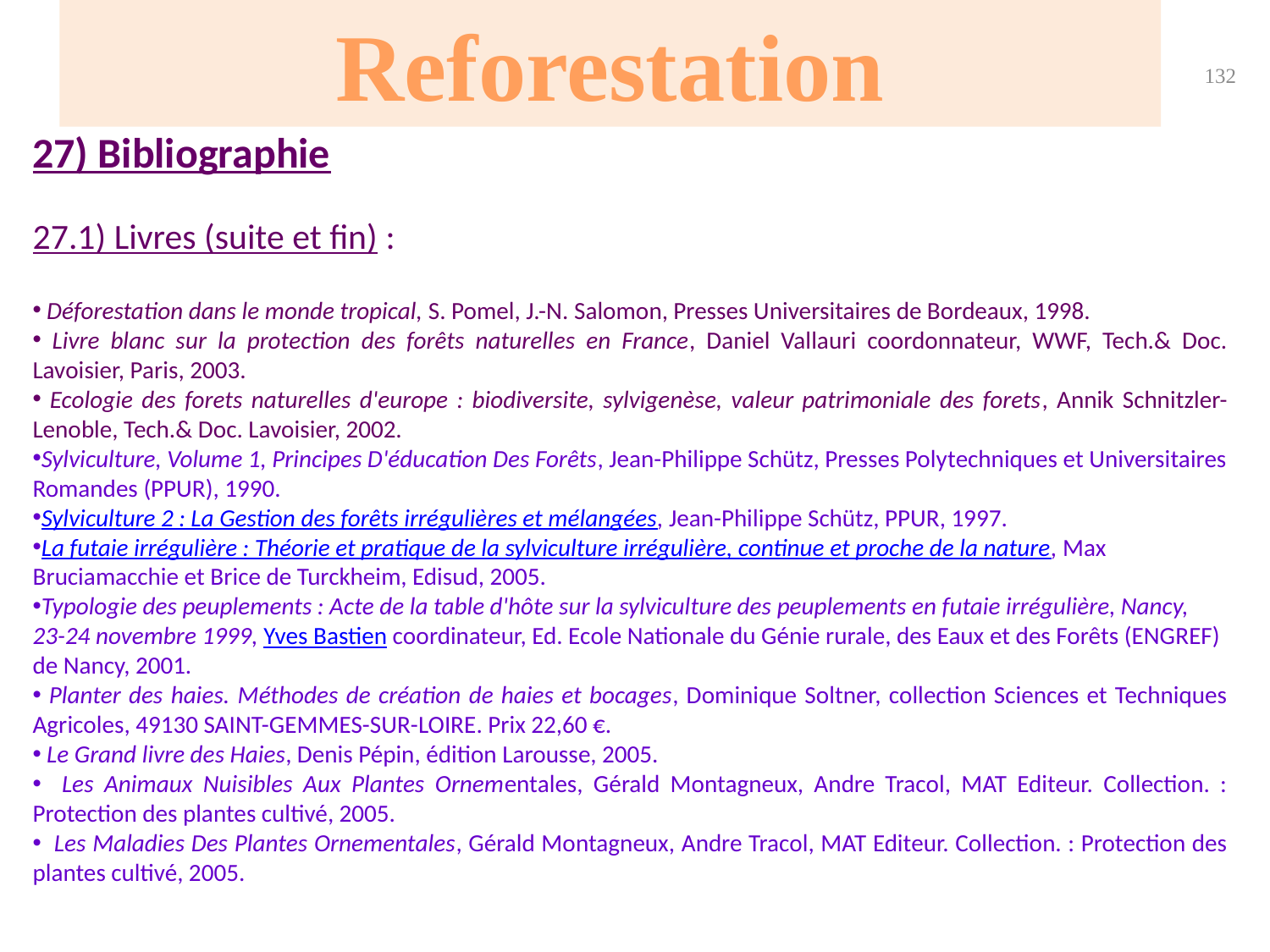

Reforestation
132
# 27) Bibliographie

27.1) Livres (suite et fin) :

 Déforestation dans le monde tropical, S. Pomel, J.-N. Salomon, Presses Universitaires de Bordeaux, 1998.
 Livre blanc sur la protection des forêts naturelles en France, Daniel Vallauri coordonnateur, WWF, Tech.& Doc. Lavoisier, Paris, 2003.
 Ecologie des forets naturelles d'europe : biodiversite, sylvigenèse, valeur patrimoniale des forets, Annik Schnitzler-Lenoble, Tech.& Doc. Lavoisier, 2002.
Sylviculture, Volume 1, Principes D'éducation Des Forêts, Jean-Philippe Schütz, Presses Polytechniques et Universitaires Romandes (PPUR), 1990.
Sylviculture 2 : La Gestion des forêts irrégulières et mélangées, Jean-Philippe Schütz, PPUR, 1997.
La futaie irrégulière : Théorie et pratique de la sylviculture irrégulière, continue et proche de la nature, Max Bruciamacchie et Brice de Turckheim, Edisud, 2005.
Typologie des peuplements : Acte de la table d'hôte sur la sylviculture des peuplements en futaie irrégulière, Nancy, 23-24 novembre 1999, Yves Bastien coordinateur, Ed. Ecole Nationale du Génie rurale, des Eaux et des Forêts (ENGREF) de Nancy, 2001.
 Planter des haies. Méthodes de création de haies et bocages, Dominique Soltner, collection Sciences et Techniques Agricoles, 49130 SAINT-GEMMES-SUR-LOIRE. Prix 22,60 €.
 Le Grand livre des Haies, Denis Pépin, édition Larousse, 2005.
  Les Animaux Nuisibles Aux Plantes Ornementales, Gérald Montagneux, Andre Tracol, MAT Editeur. Collection. : Protection des plantes cultivé, 2005.
  Les Maladies Des Plantes Ornementales, Gérald Montagneux, Andre Tracol, MAT Editeur. Collection. : Protection des plantes cultivé, 2005.